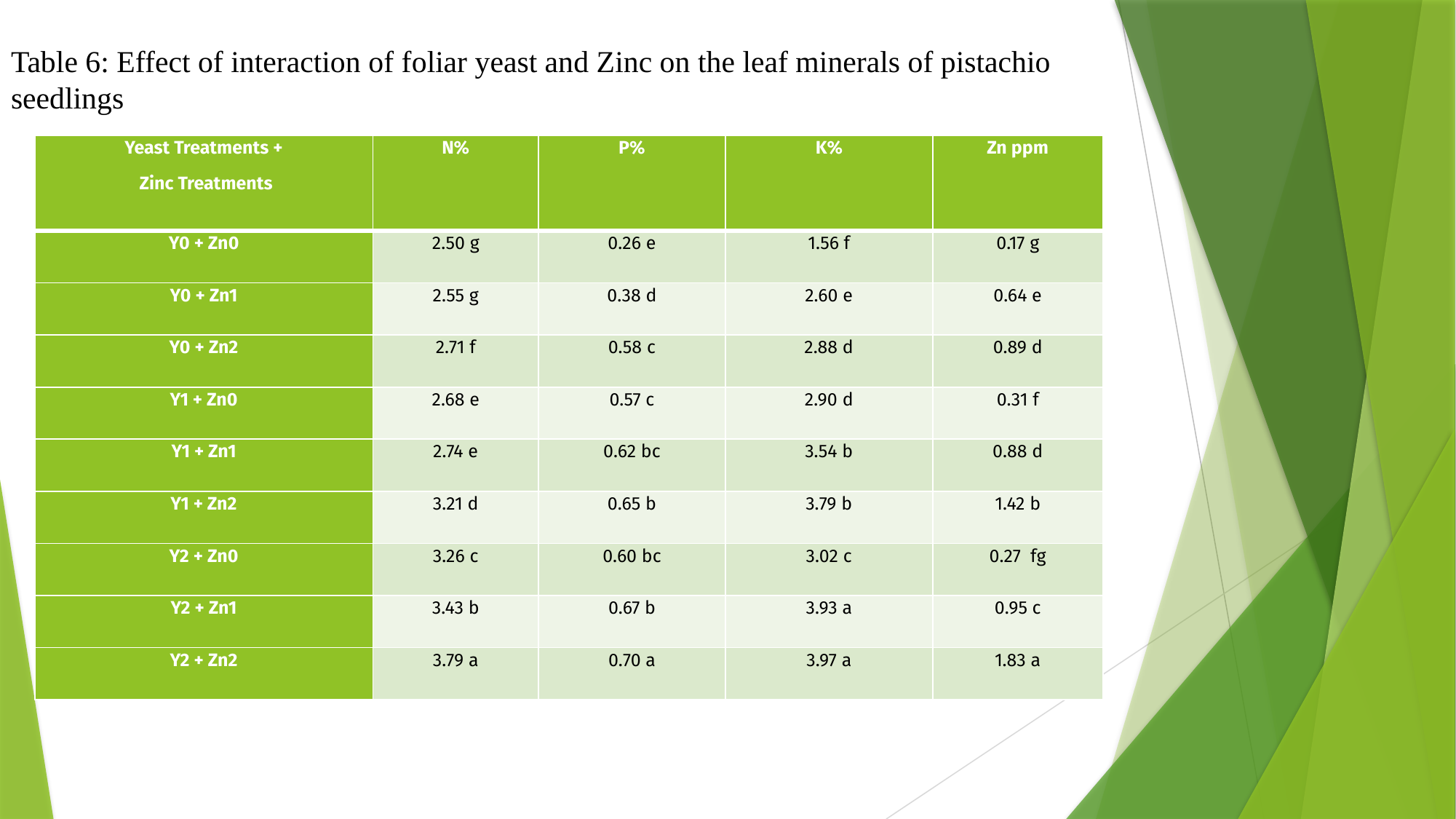

Table 6: Effect of interaction of foliar yeast and Zinc on the leaf minerals of pistachio seedlings
| Yeast Treatments + Zinc Treatments | N% | P% | K% | Zn ppm |
| --- | --- | --- | --- | --- |
| Y0 + Zn0 | 2.50 g | 0.26 e | 1.56 f | 0.17 g |
| Y0 + Zn1 | 2.55 g | 0.38 d | 2.60 e | 0.64 e |
| Y0 + Zn2 | 2.71 f | 0.58 c | 2.88 d | 0.89 d |
| Y1 + Zn0 | 2.68 e | 0.57 c | 2.90 d | 0.31 f |
| Y1 + Zn1 | 2.74 e | 0.62 bc | 3.54 b | 0.88 d |
| Y1 + Zn2 | 3.21 d | 0.65 b | 3.79 b | 1.42 b |
| Y2 + Zn0 | 3.26 c | 0.60 bc | 3.02 c | 0.27 fg |
| Y2 + Zn1 | 3.43 b | 0.67 b | 3.93 a | 0.95 c |
| Y2 + Zn2 | 3.79 a | 0.70 a | 3.97 a | 1.83 a |